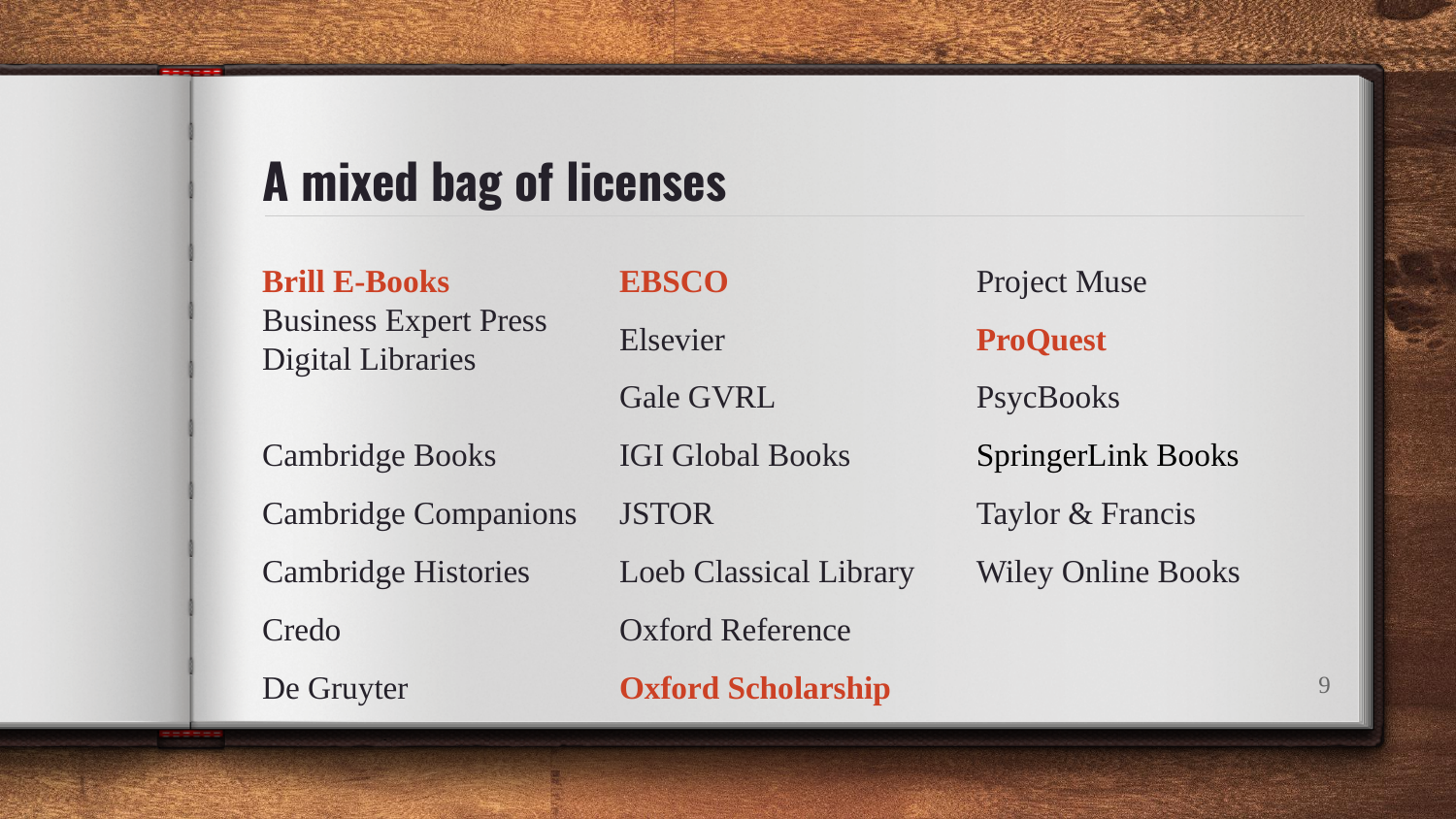

# A mixed bag of licenses
Brill E-Books
Business Expert Press Digital Libraries

Cambridge Books
Cambridge Companions
Cambridge Histories
Credo
De Gruyter

EBSCO
Elsevier
Gale GVRL
IGI Global Books
JSTOR
Loeb Classical Library
Oxford Reference
Oxford Scholarship

Project Muse
ProQuest
PsycBooks
SpringerLink Books
Taylor & Francis
Wiley Online Books
9